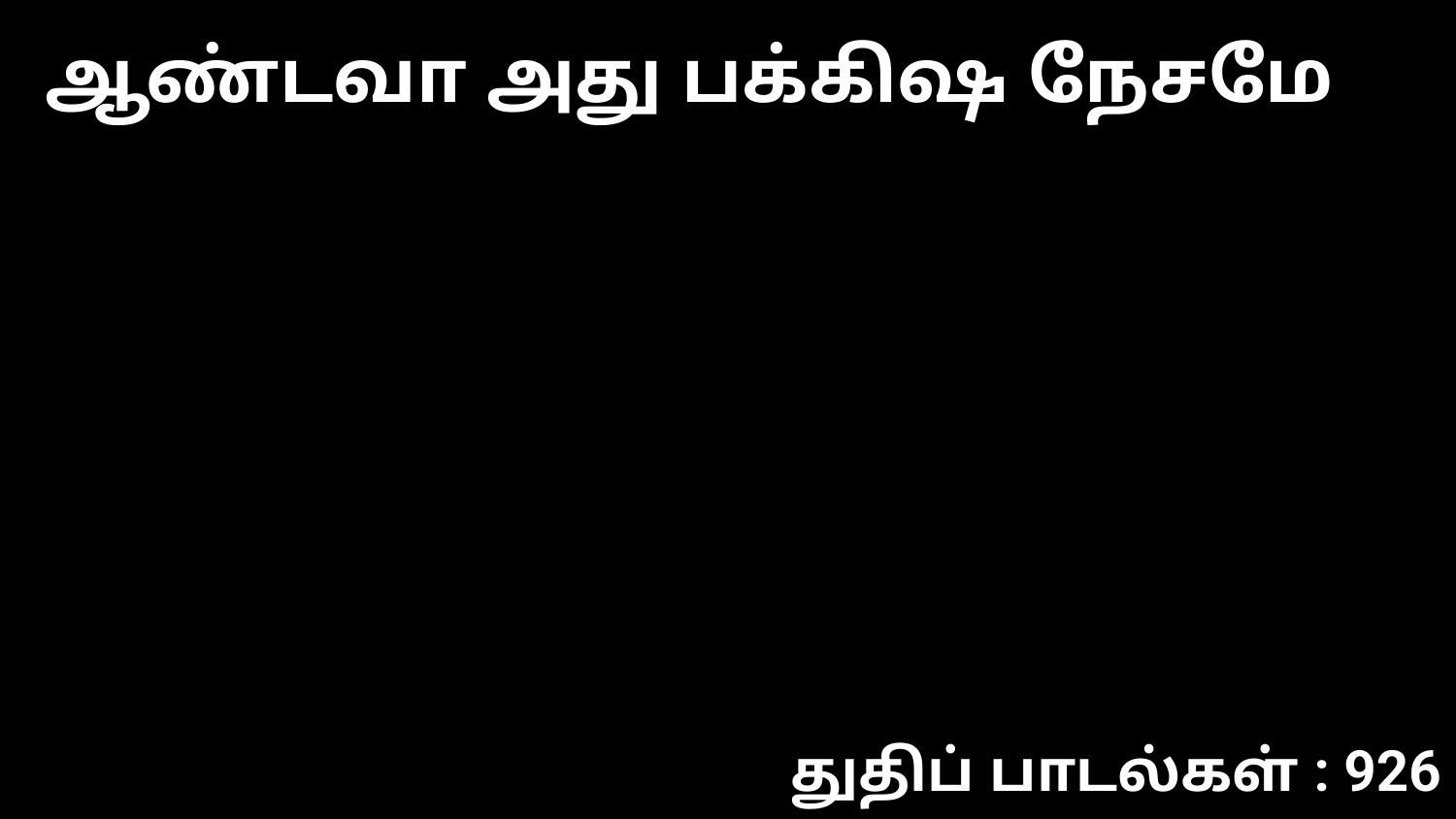

ஆண்டவா அது பக்கிஷ நேசமே
துதிப் பாடல்கள் : 926